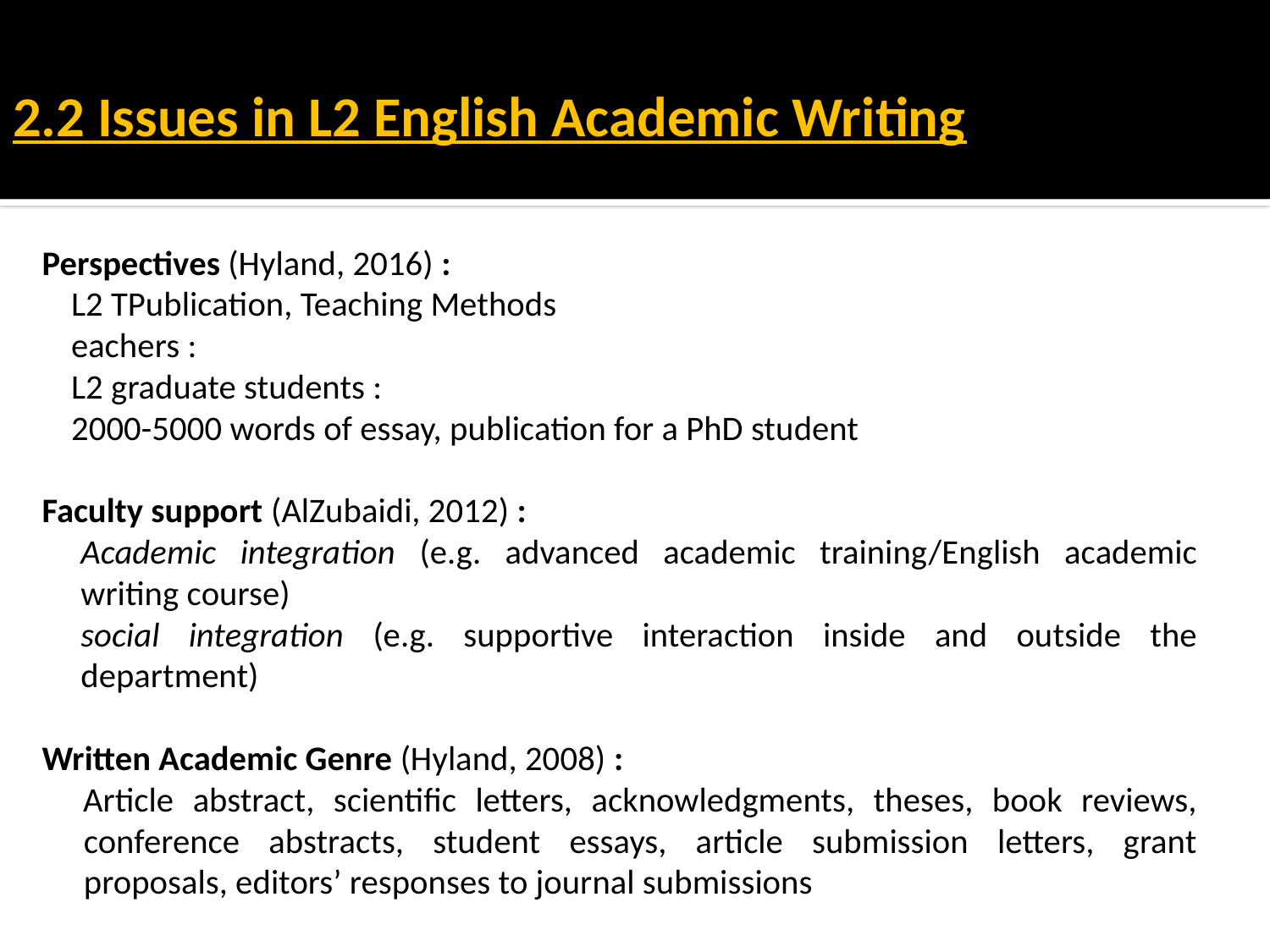

# 2.2 Issues in L2 English Academic Writing
Perspectives (Hyland, 2016) :
L2 TPublication, Teaching Methods
eachers :
L2 graduate students :
2000-5000 words of essay, publication for a PhD student

Faculty support (AlZubaidi, 2012) :
	Academic integration (e.g. advanced academic training/English academic writing course)
	social integration (e.g. supportive interaction inside and outside the department)

Written Academic Genre (Hyland, 2008) :
Article abstract, scientific letters, acknowledgments, theses, book reviews, conference abstracts, student essays, article submission letters, grant proposals, editors’ responses to journal submissions